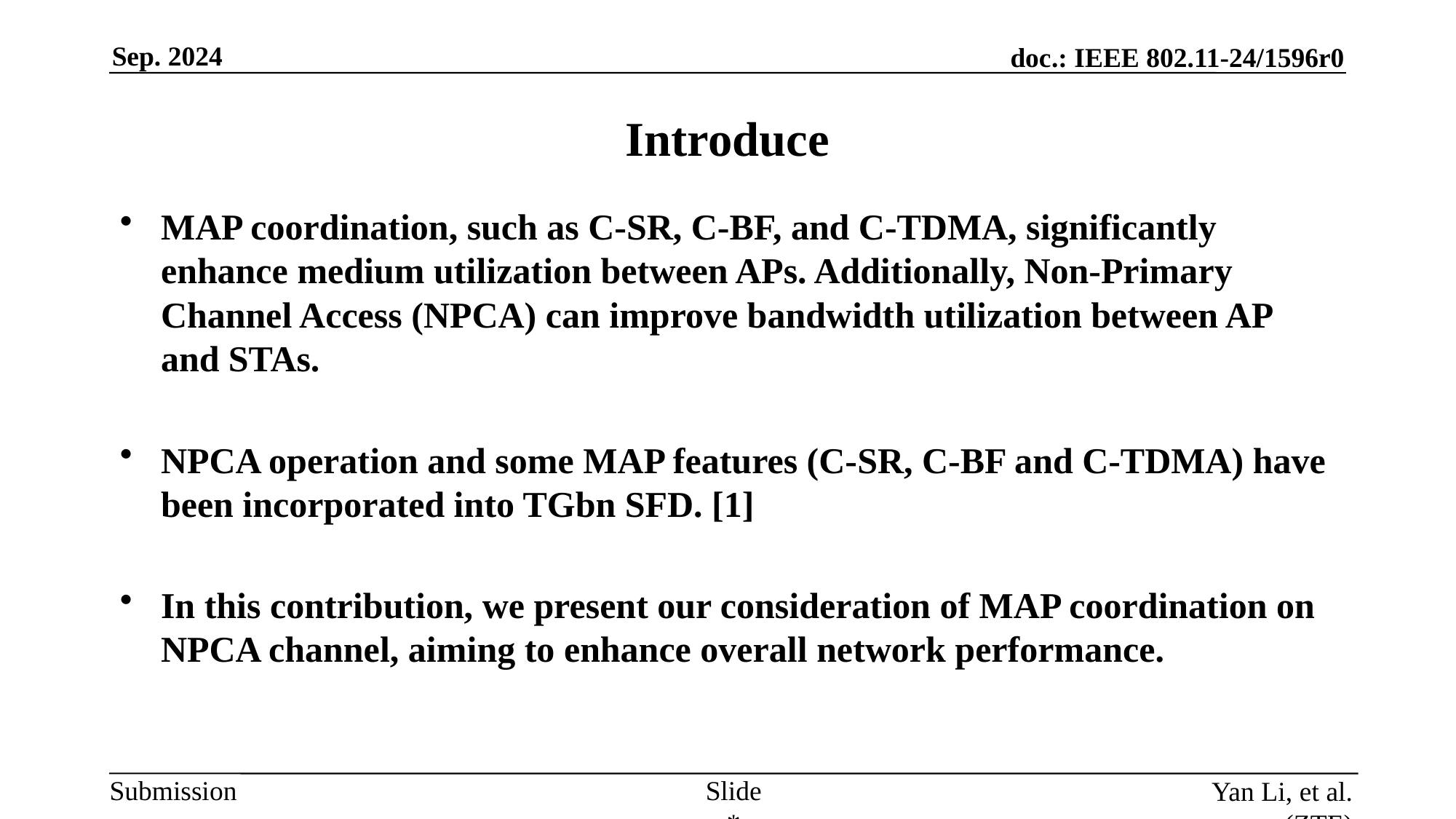

Introduce
MAP coordination, such as C-SR, C-BF, and C-TDMA, significantly enhance medium utilization between APs. Additionally, Non-Primary Channel Access (NPCA) can improve bandwidth utilization between AP and STAs.

NPCA operation and some MAP features (C-SR, C-BF and C-TDMA) have been incorporated into TGbn SFD. [1]

In this contribution, we present our consideration of MAP coordination on NPCA channel, aiming to enhance overall network performance.
Slide *
Yan Li, et al. (ZTE)